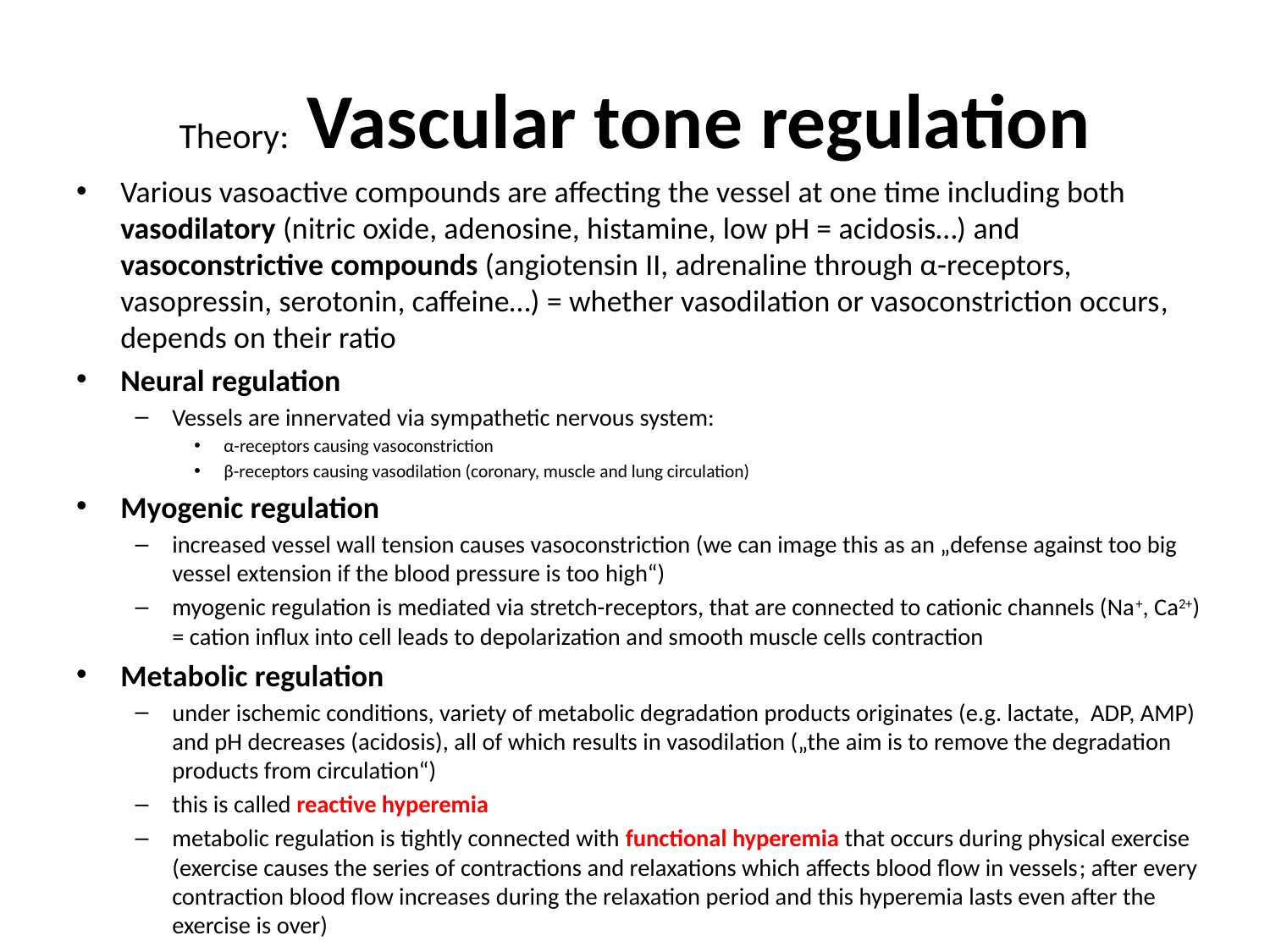

# Theory: Vascular tone regulation
Various vasoactive compounds are affecting the vessel at one time including both vasodilatory (nitric oxide, adenosine, histamine, low pH = acidosis…) and vasoconstrictive compounds (angiotensin II, adrenaline through α-receptors, vasopressin, serotonin, caffeine…) = whether vasodilation or vasoconstriction occurs, depends on their ratio
Neural regulation
Vessels are innervated via sympathetic nervous system:
α-receptors causing vasoconstriction
β-receptors causing vasodilation (coronary, muscle and lung circulation)
Myogenic regulation
increased vessel wall tension causes vasoconstriction (we can image this as an „defense against too big vessel extension if the blood pressure is too high“)
myogenic regulation is mediated via stretch-receptors, that are connected to cationic channels (Na+, Ca2+) = cation influx into cell leads to depolarization and smooth muscle cells contraction
Metabolic regulation
under ischemic conditions, variety of metabolic degradation products originates (e.g. lactate,  ADP, AMP) and pH decreases (acidosis), all of which results in vasodilation („the aim is to remove the degradation products from circulation“)
this is called reactive hyperemia
metabolic regulation is tightly connected with functional hyperemia that occurs during physical exercise (exercise causes the series of contractions and relaxations which affects blood flow in vessels; after every contraction blood flow increases during the relaxation period and this hyperemia lasts even after the exercise is over)